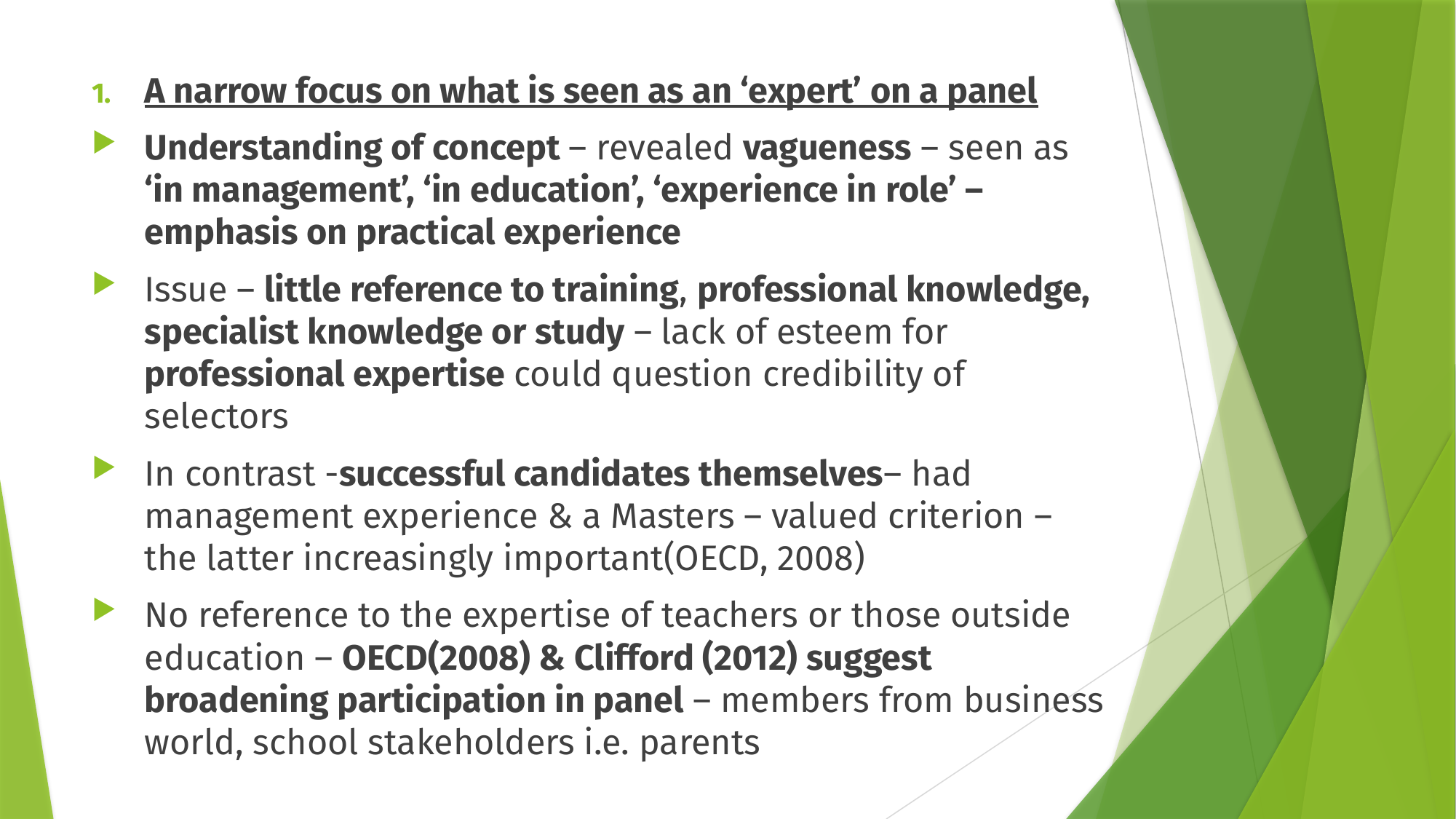

A narrow focus on what is seen as an ‘expert’ on a panel
Understanding of concept – revealed vagueness – seen as ‘in management’, ‘in education’, ‘experience in role’ –emphasis on practical experience
Issue – little reference to training, professional knowledge, specialist knowledge or study – lack of esteem for professional expertise could question credibility of selectors
In contrast -successful candidates themselves– had management experience & a Masters – valued criterion – the latter increasingly important(OECD, 2008)
No reference to the expertise of teachers or those outside education – OECD(2008) & Clifford (2012) suggest broadening participation in panel – members from business world, school stakeholders i.e. parents